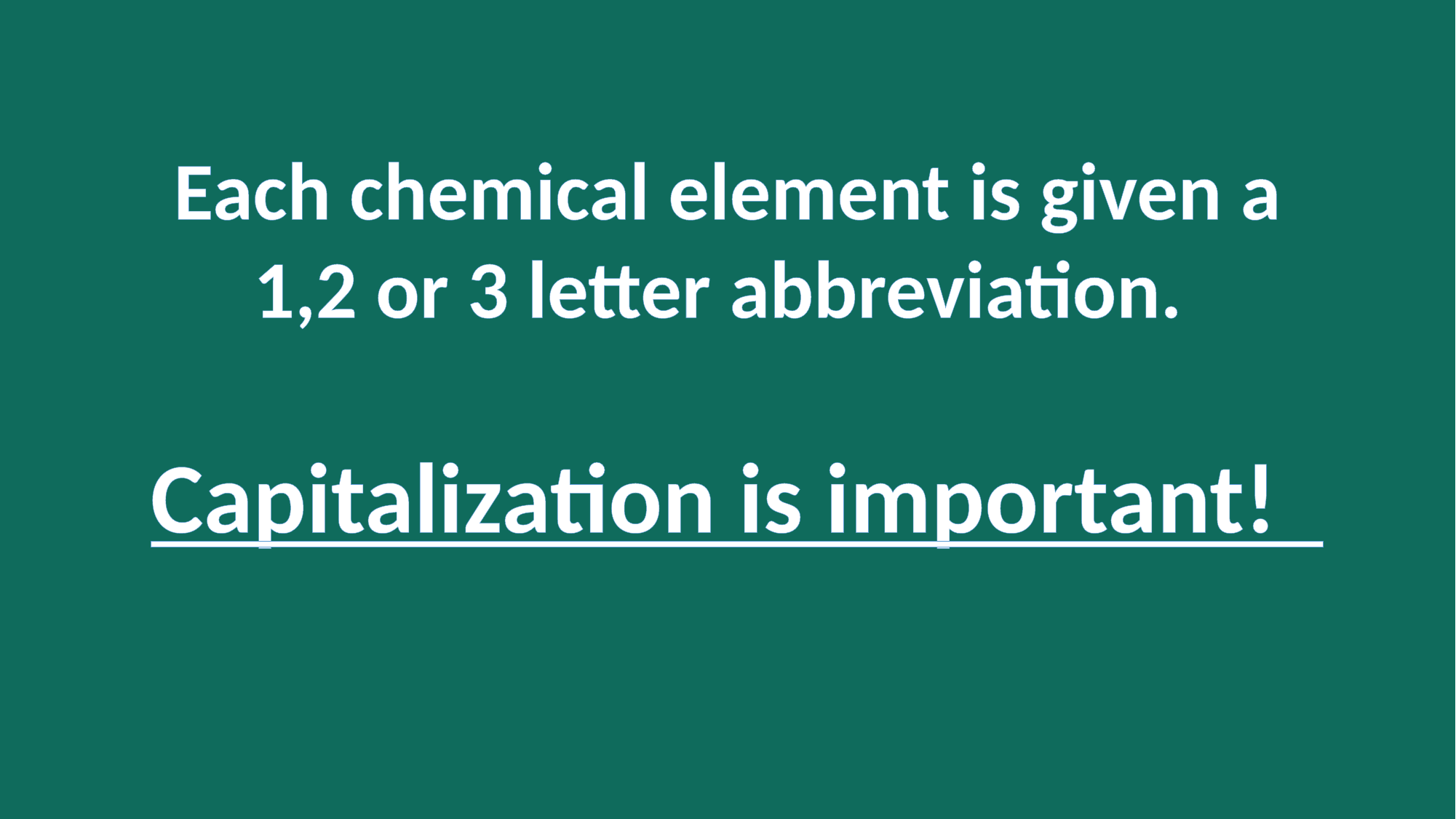

Each chemical element is given a 1,2 or 3 letter abbreviation.

 Capitalization is important!